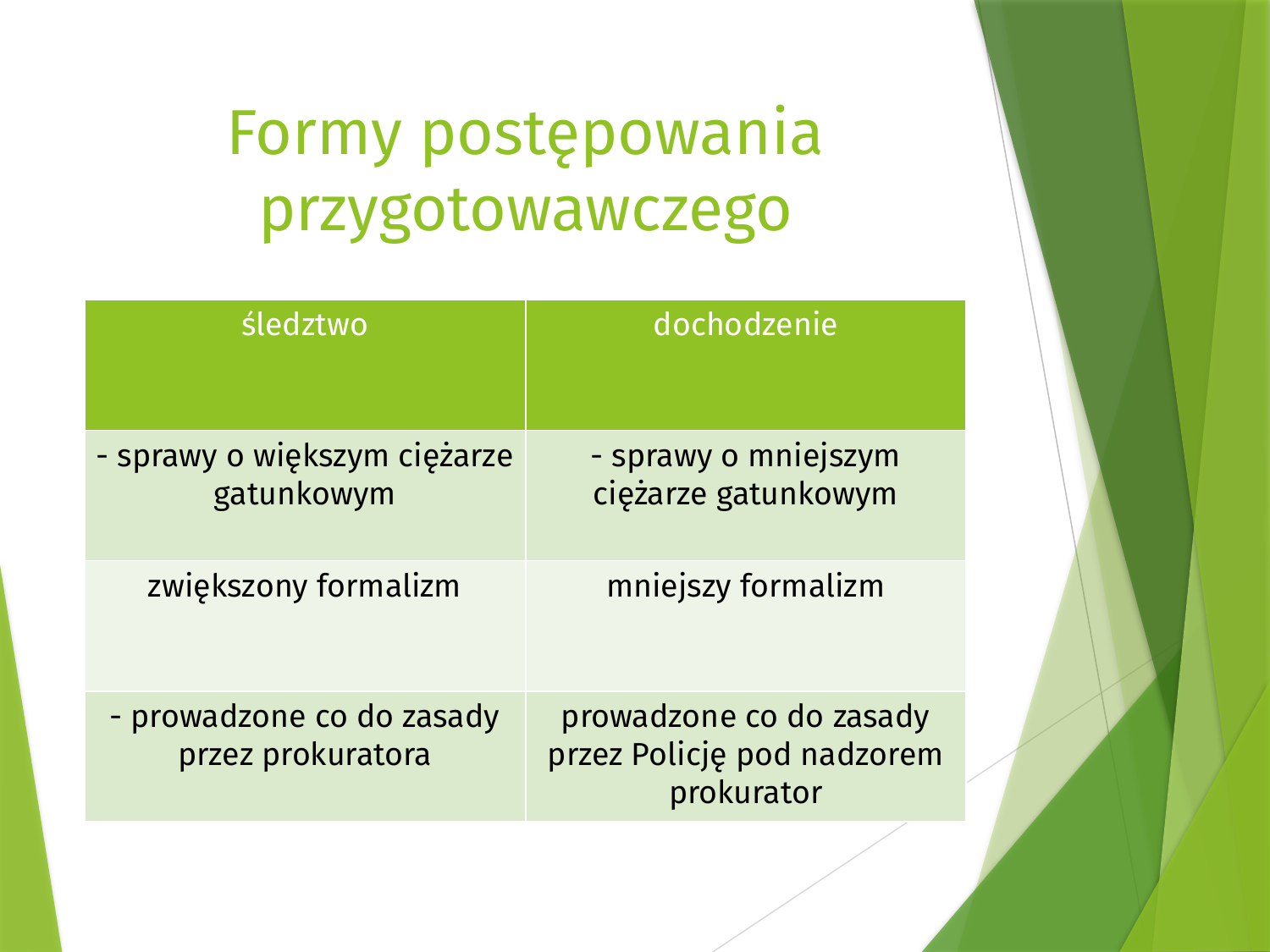

# Formy postępowania przygotowawczego
| śledztwo | dochodzenie |
| --- | --- |
| - sprawy o większym ciężarze gatunkowym | - sprawy o mniejszym ciężarze gatunkowym |
| zwiększony formalizm | mniejszy formalizm |
| - prowadzone co do zasady przez prokuratora | prowadzone co do zasady przez Policję pod nadzorem prokurator |